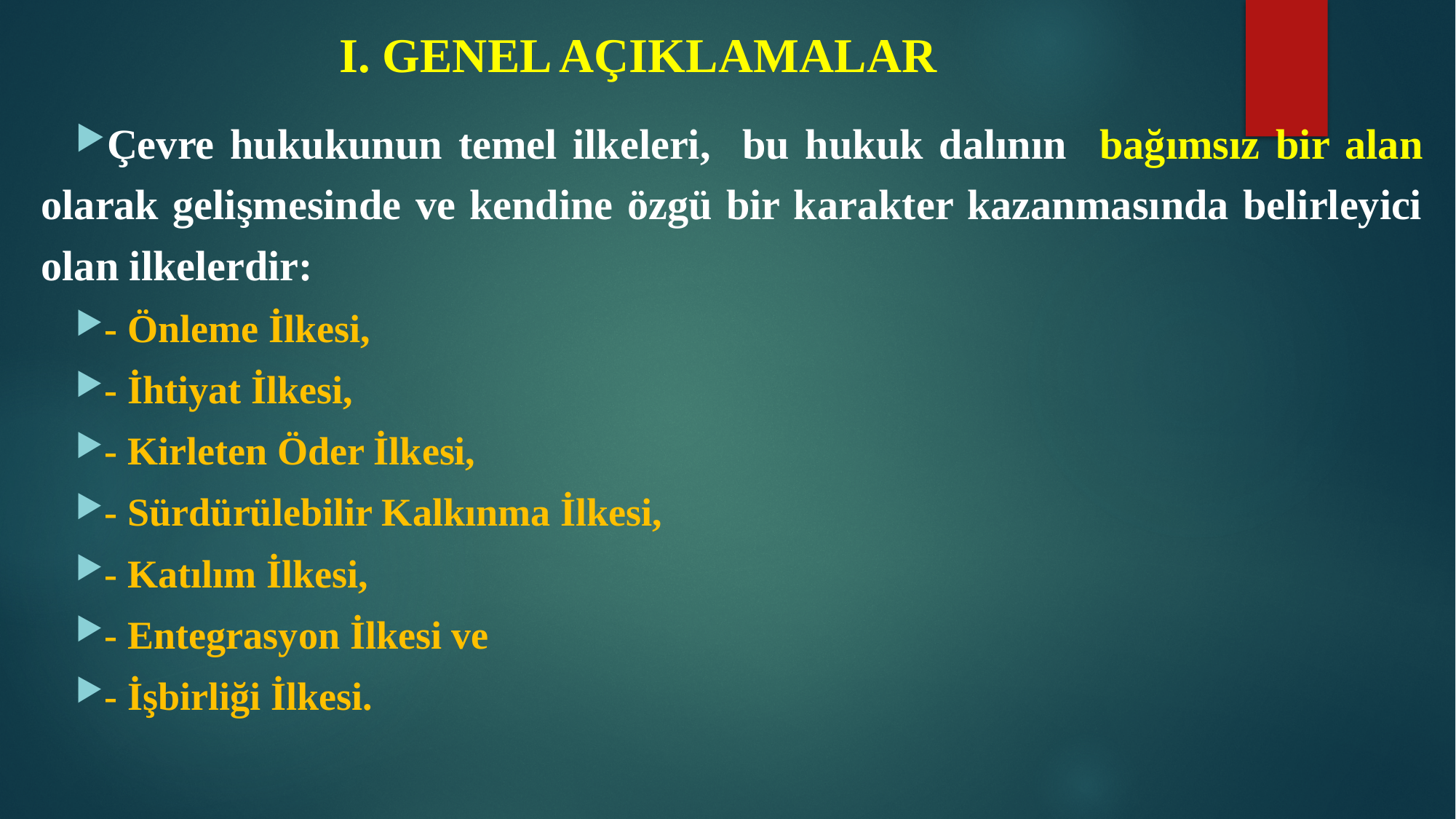

# I. GENEL AÇIKLAMALAR
Çevre hukukunun temel ilkeleri,  bu hukuk dalının  bağımsız bir alan olarak gelişmesinde ve kendine özgü bir karakter kazanmasında belirleyici olan ilkelerdir:
- Önleme İlkesi,
- İhtiyat İlkesi,
- Kirleten Öder İlkesi,
- Sürdürülebilir Kalkınma İlkesi,
- Katılım İlkesi,
- Entegrasyon İlkesi ve
- İşbirliği İlkesi.